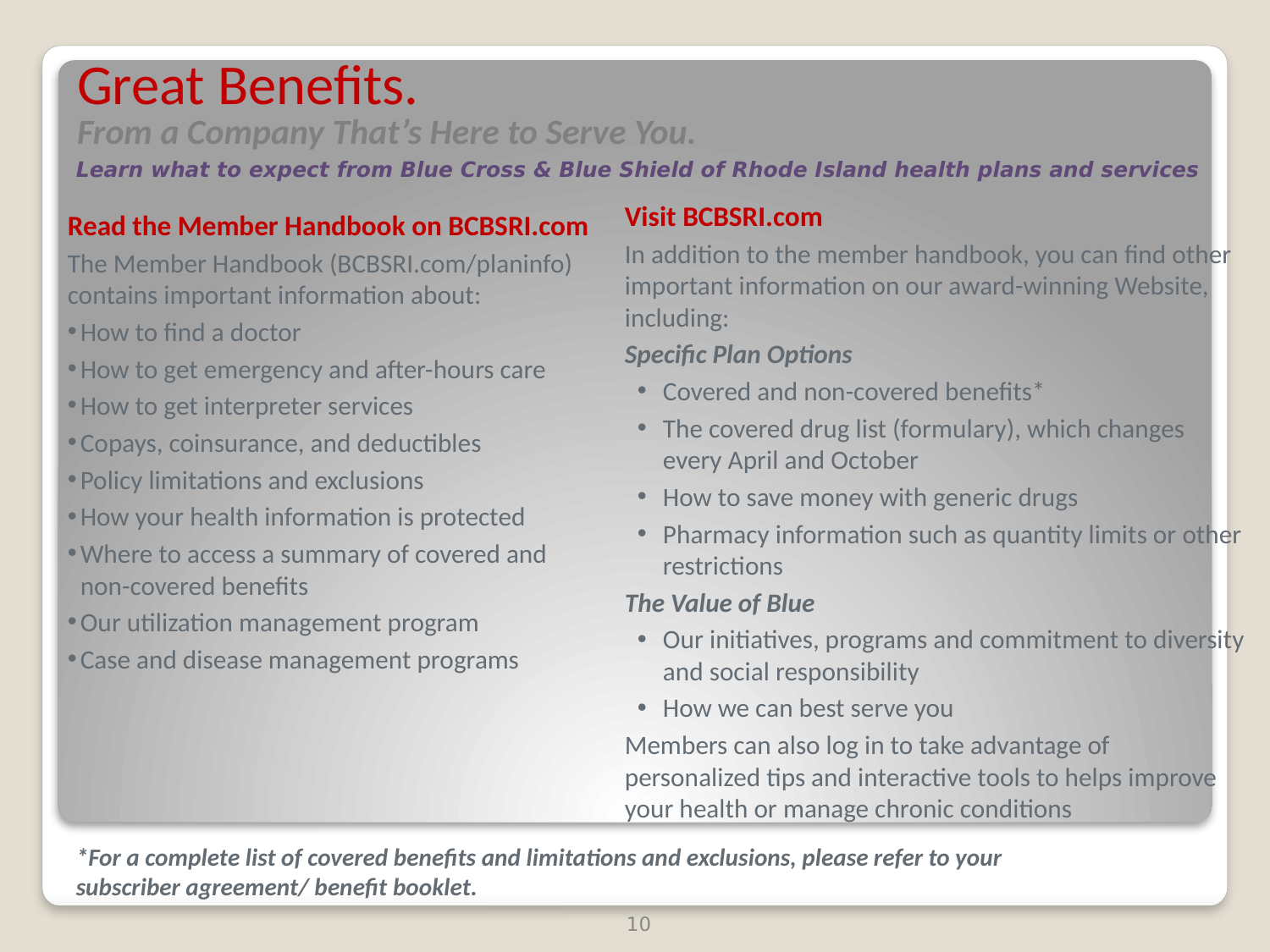

Great Benefits.
From a Company That’s Here to Serve You.
Learn what to expect from Blue Cross & Blue Shield of Rhode Island health plans and services

Visit BCBSRI.com
In addition to the member handbook, you can find other important information on our award-winning Website, including:
Specific Plan Options
Covered and non-covered benefits*
The covered drug list (formulary), which changes every April and October
How to save money with generic drugs
Pharmacy information such as quantity limits or other restrictions
The Value of Blue
Our initiatives, programs and commitment to diversity and social responsibility
How we can best serve you
Members can also log in to take advantage of personalized tips and interactive tools to helps improve your health or manage chronic conditions

Read the Member Handbook on BCBSRI.com
The Member Handbook (BCBSRI.com/planinfo) contains important information about:
How to find a doctor
How to get emergency and after-hours care
How to get interpreter services
Copays, coinsurance, and deductibles
Policy limitations and exclusions
How your health information is protected
Where to access a summary of covered and non-covered benefits
Our utilization management program
Case and disease management programs
*For a complete list of covered benefits and limitations and exclusions, please refer to your subscriber agreement/ benefit booklet.
10